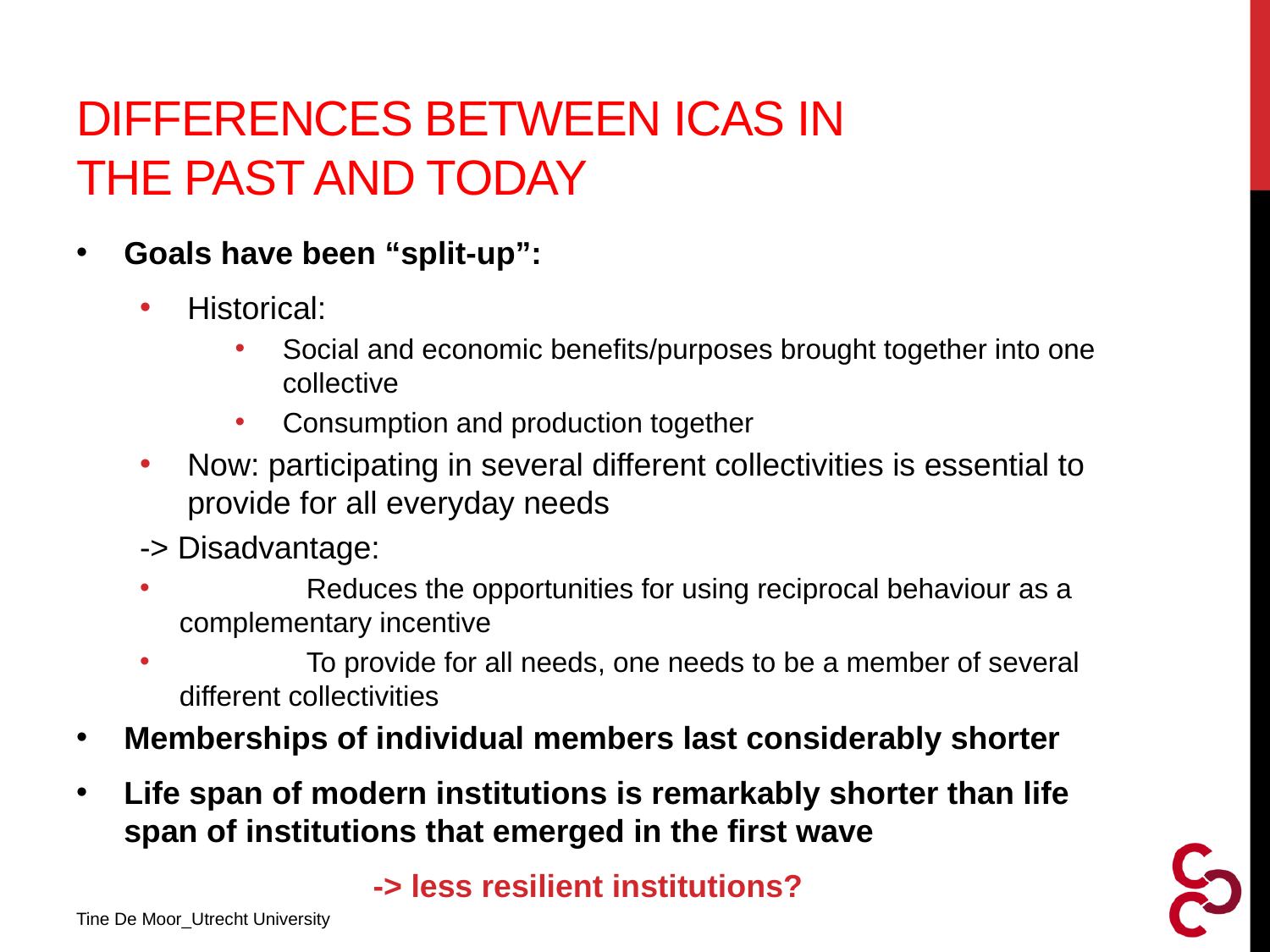

# Differences between ICAs in the past and today
Goals have been “split-up”:
Historical:
Social and economic benefits/purposes brought together into one collective
Consumption and production together
Now: participating in several different collectivities is essential to provide for all everyday needs
-> Disadvantage:
	Reduces the opportunities for using reciprocal behaviour as a complementary incentive
	To provide for all needs, one needs to be a member of several different collectivities
Memberships of individual members last considerably shorter
Life span of modern institutions is remarkably shorter than life span of institutions that emerged in the first wave
-> less resilient institutions?

Tine De Moor_Utrecht University